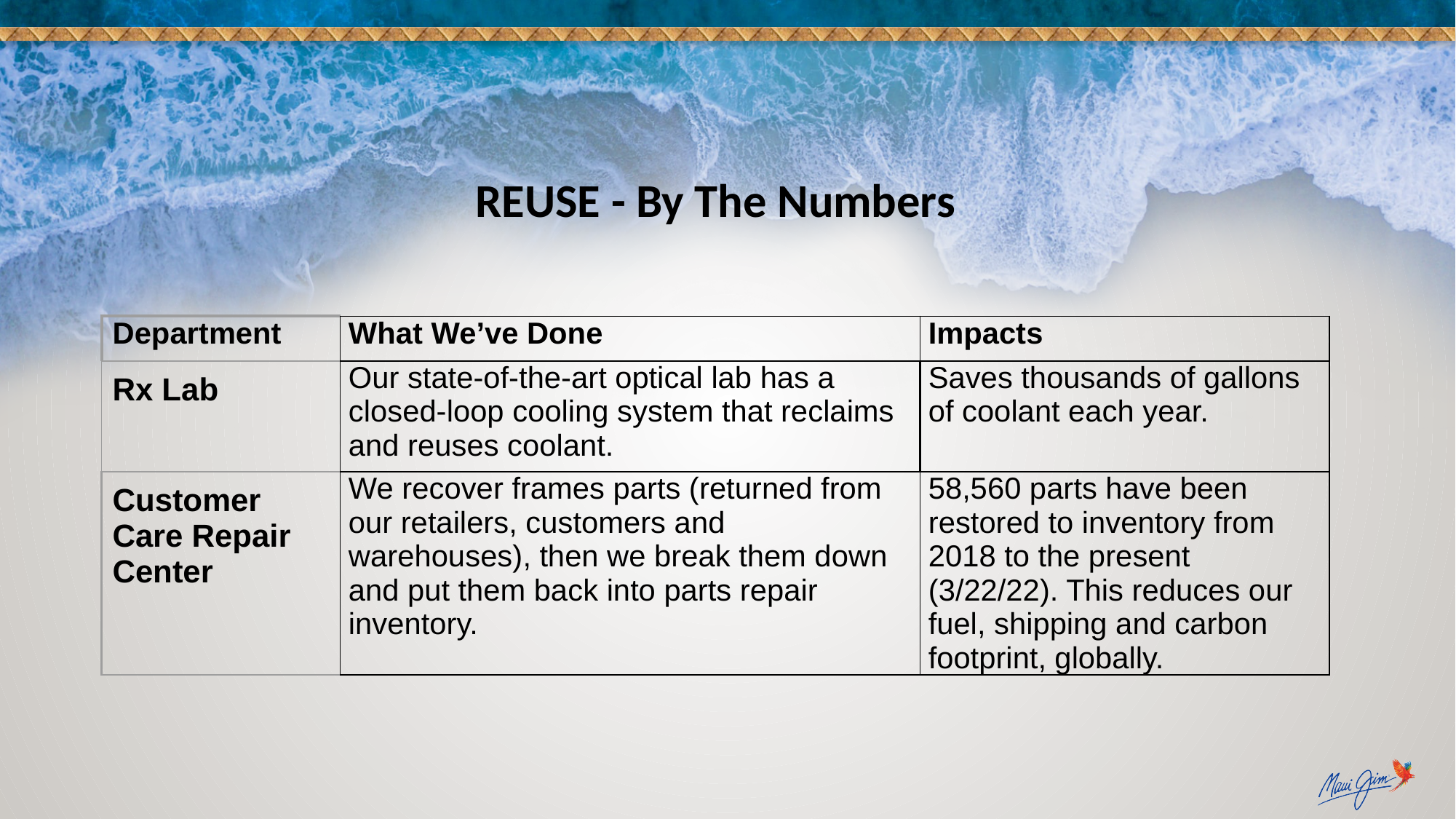

REUSE - By The Numbers
| Department | What We’ve Done | Impacts |
| --- | --- | --- |
| Rx Lab | Our state-of-the-art optical lab has a closed-loop cooling system that reclaims and reuses coolant. | Saves thousands of gallons of coolant each year. |
| Customer Care Repair Center | We recover frames parts (returned from our retailers, customers and warehouses), then we break them down and put them back into parts repair inventory. | 58,560 parts have been restored to inventory from 2018 to the present (3/22/22). This reduces our fuel, shipping and carbon footprint, globally. |